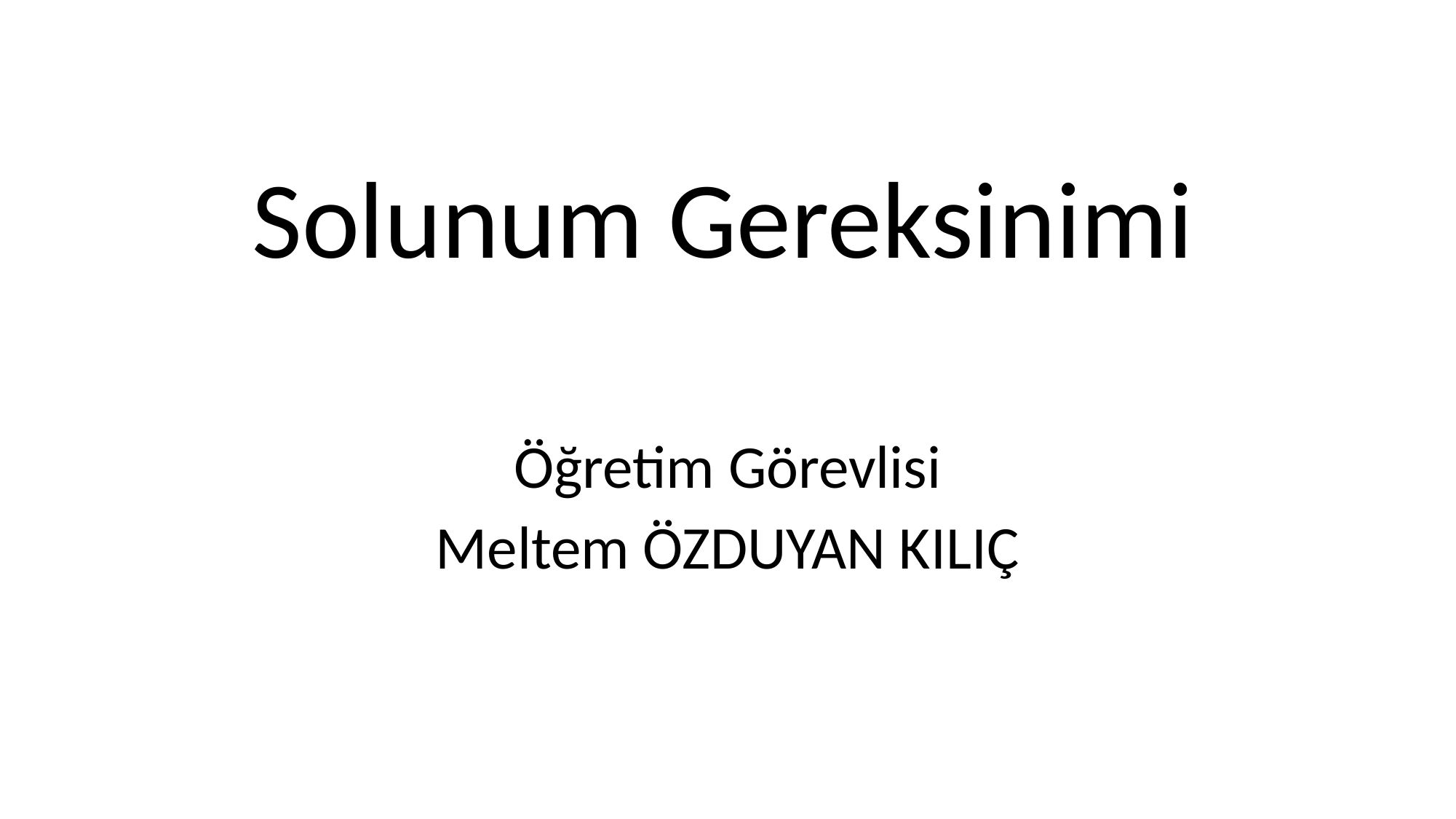

# Solunum Gereksinimi
Öğretim Görevlisi
Meltem ÖZDUYAN KILIÇ